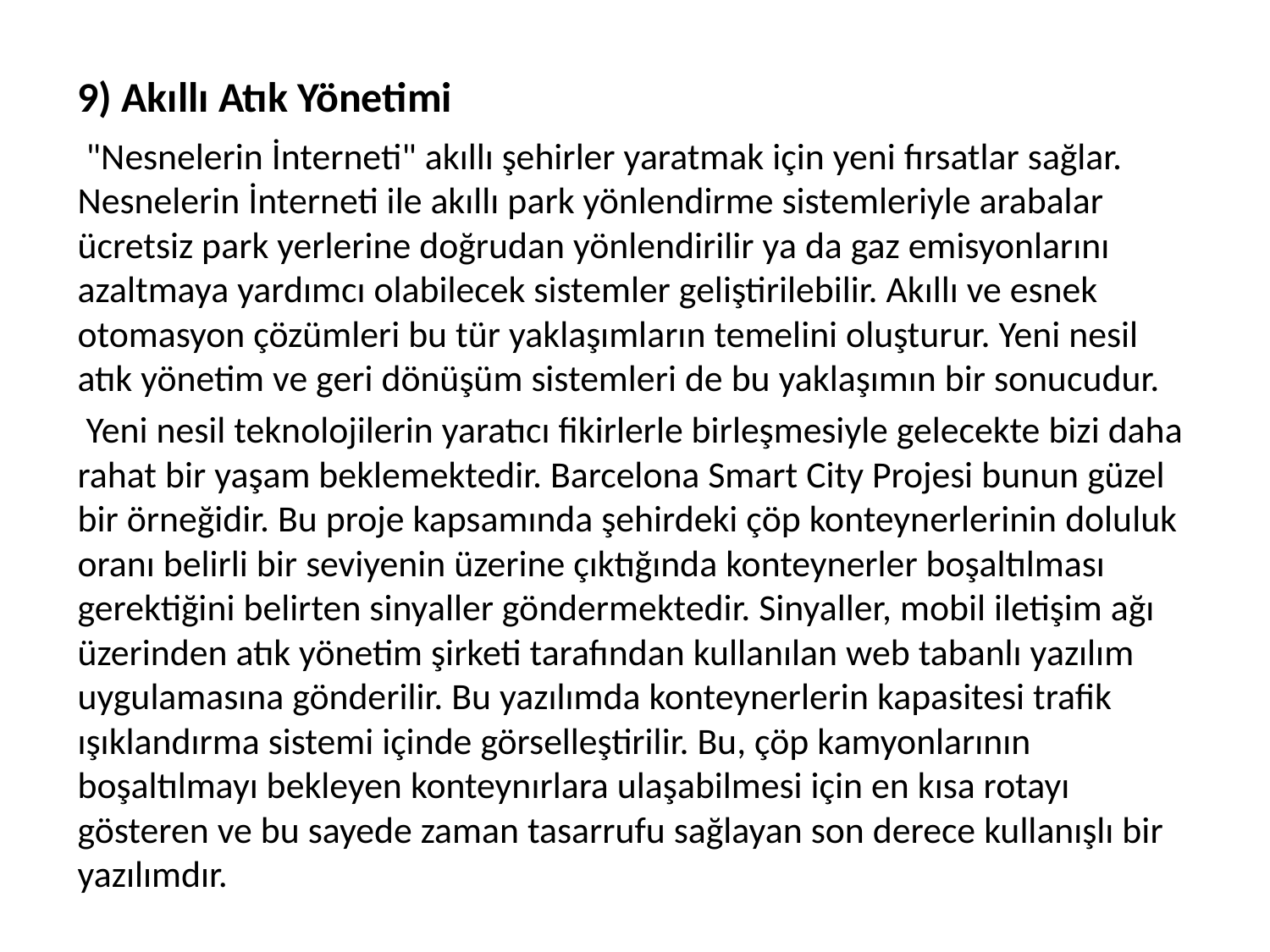

# 9) Akıllı Atık Yönetimi
 "Nesnelerin İnterneti" akıllı şehirler yaratmak için yeni fırsatlar sağlar. Nesnelerin İnterneti ile akıllı park yönlendirme sistemleriyle arabalar ücretsiz park yerlerine doğrudan yönlendirilir ya da gaz emisyonlarını azaltmaya yardımcı olabilecek sistemler geliştirilebilir. Akıllı ve esnek otomasyon çözümleri bu tür yaklaşımların temelini oluşturur. Yeni nesil atık yönetim ve geri dönüşüm sistemleri de bu yaklaşımın bir sonucudur.
 Yeni nesil teknolojilerin yaratıcı fikirlerle birleşmesiyle gelecekte bizi daha rahat bir yaşam beklemektedir. Barcelona Smart City Projesi bunun güzel bir örneğidir. Bu proje kapsamında şehirdeki çöp konteynerlerinin doluluk oranı belirli bir seviyenin üzerine çıktığında konteynerler boşaltılması gerektiğini belirten sinyaller göndermektedir. Sinyaller, mobil iletişim ağı üzerinden atık yönetim şirketi tarafından kullanılan web tabanlı yazılım uygulamasına gönderilir. Bu yazılımda konteynerlerin kapasitesi trafik ışıklandırma sistemi içinde görselleştirilir. Bu, çöp kamyonlarının boşaltılmayı bekleyen konteynırlara ulaşabilmesi için en kısa rotayı gösteren ve bu sayede zaman tasarrufu sağlayan son derece kullanışlı bir yazılımdır.